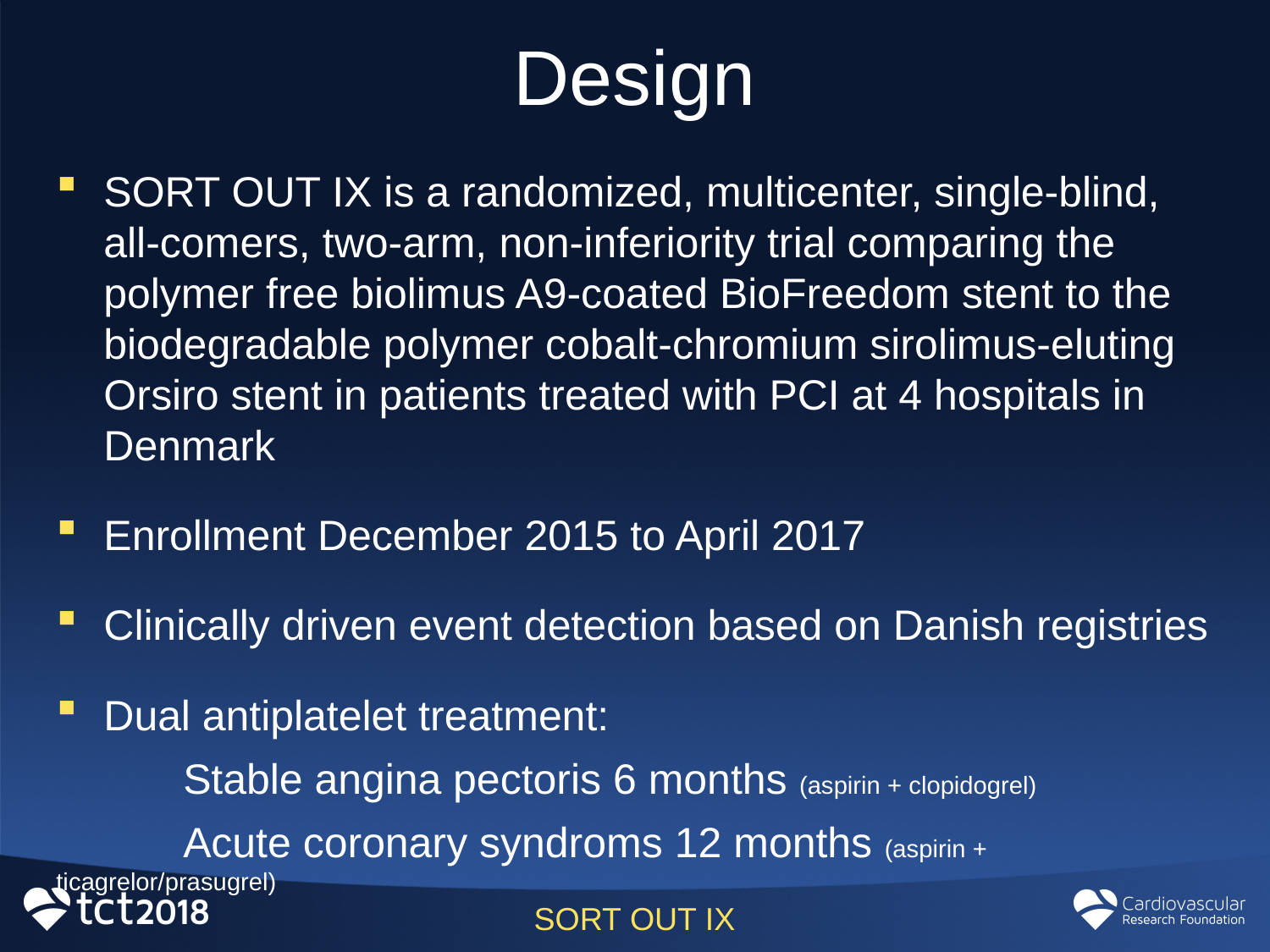

# Design
SORT OUT IX is a randomized, multicenter, single-blind, all-comers, two-arm, non-inferiority trial comparing the polymer free biolimus A9-coated BioFreedom stent to the biodegradable polymer cobalt-chromium sirolimus-eluting Orsiro stent in patients treated with PCI at 4 hospitals in Denmark

Enrollment December 2015 to April 2017

Clinically driven event detection based on Danish registries

Dual antiplatelet treatment:
	Stable angina pectoris 6 months (aspirin + clopidogrel)
	Acute coronary syndroms 12 months (aspirin + ticagrelor/prasugrel)

SORT OUT IX